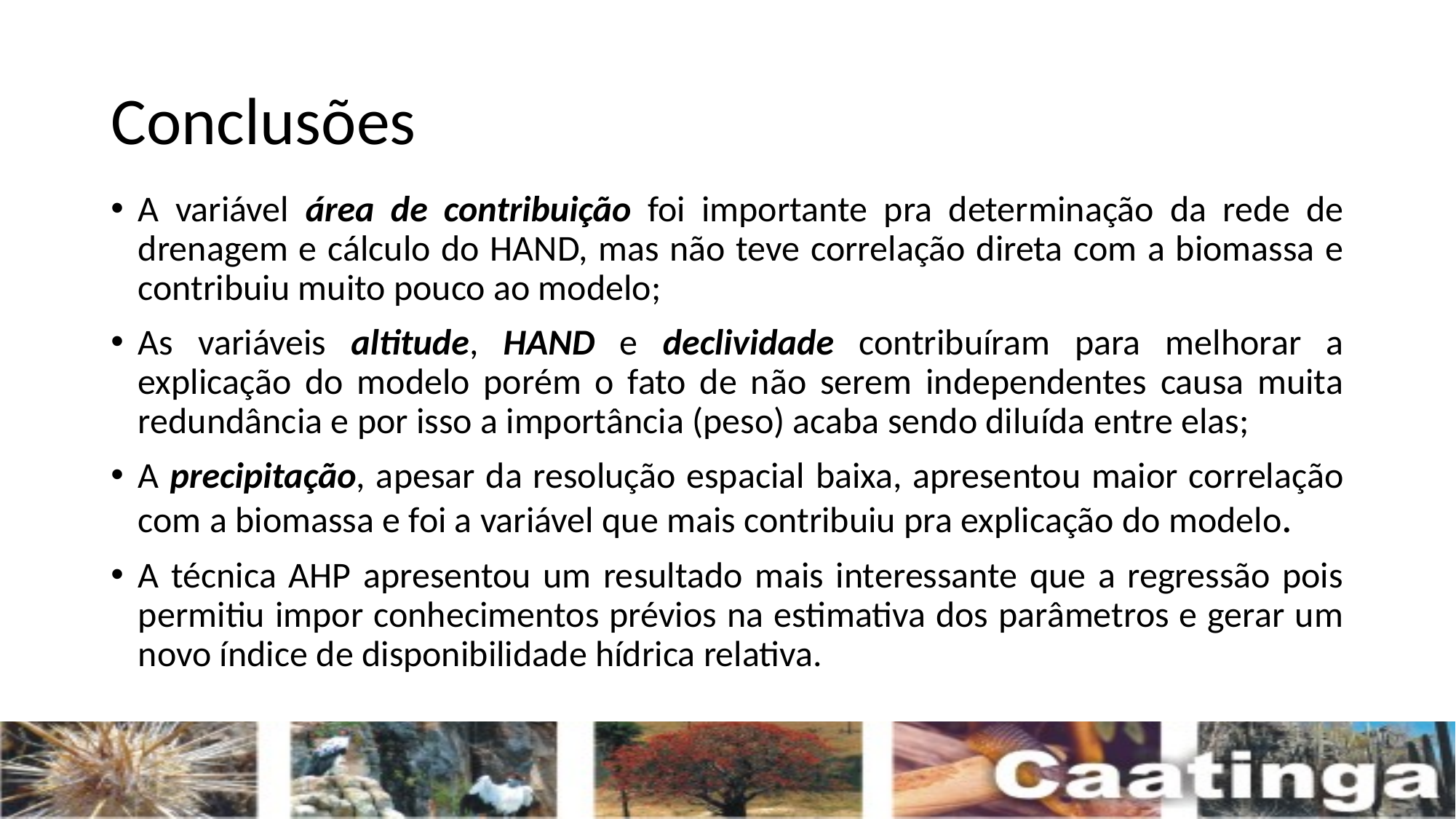

# Conclusões
A variável área de contribuição foi importante pra determinação da rede de drenagem e cálculo do HAND, mas não teve correlação direta com a biomassa e contribuiu muito pouco ao modelo;
As variáveis altitude, HAND e declividade contribuíram para melhorar a explicação do modelo porém o fato de não serem independentes causa muita redundância e por isso a importância (peso) acaba sendo diluída entre elas;
A precipitação, apesar da resolução espacial baixa, apresentou maior correlação com a biomassa e foi a variável que mais contribuiu pra explicação do modelo.
A técnica AHP apresentou um resultado mais interessante que a regressão pois permitiu impor conhecimentos prévios na estimativa dos parâmetros e gerar um novo índice de disponibilidade hídrica relativa.